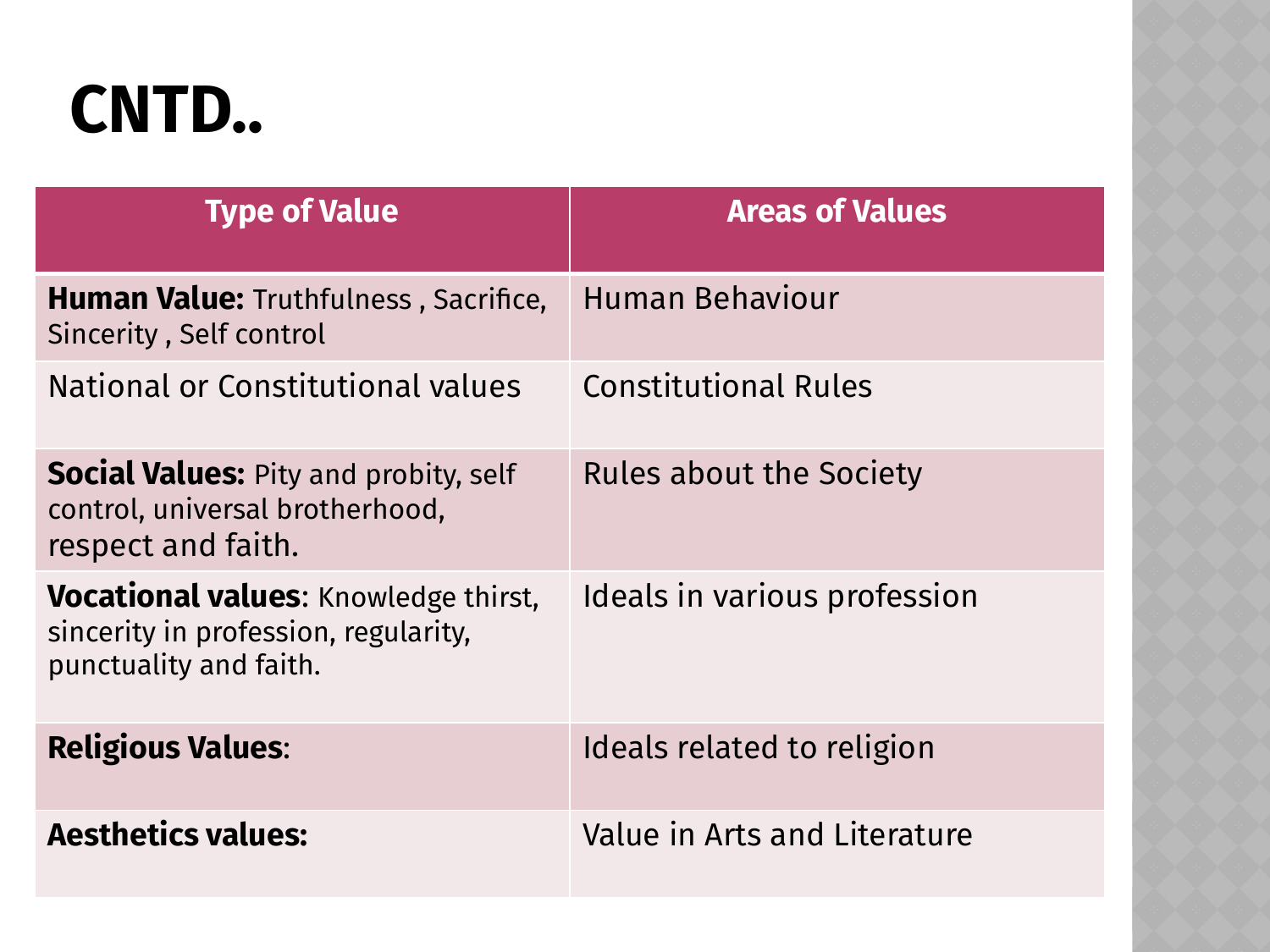

# Cntd..
| Type of Value | Areas of Values |
| --- | --- |
| Human Value: Truthfulness , Sacrifice, Sincerity , Self control | Human Behaviour |
| National or Constitutional values | Constitutional Rules |
| Social Values: Pity and probity, self control, universal brotherhood, respect and faith. | Rules about the Society |
| Vocational values: Knowledge thirst, sincerity in profession, regularity, punctuality and faith. | Ideals in various profession |
| Religious Values: | Ideals related to religion |
| Aesthetics values: | Value in Arts and Literature |